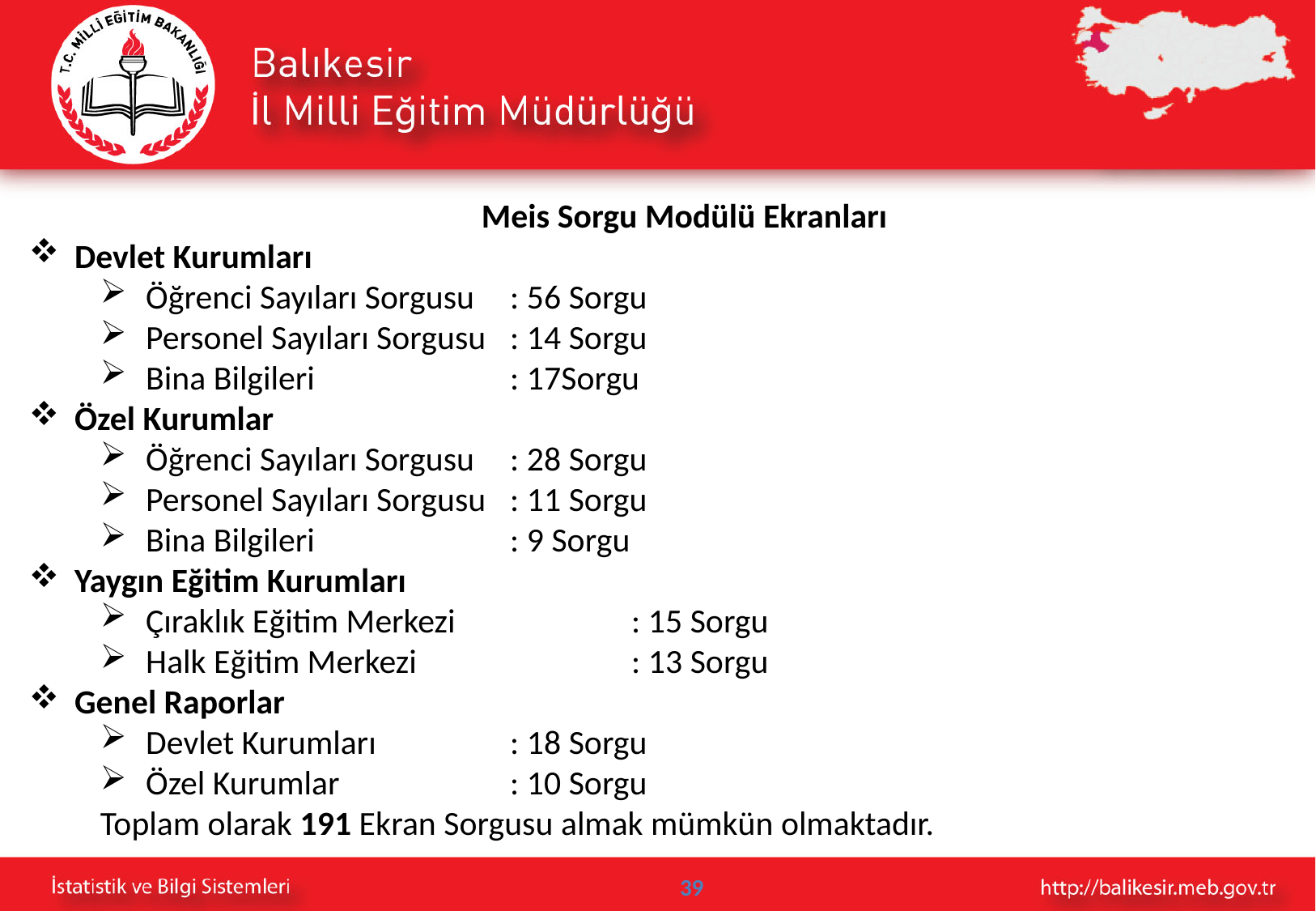

Meis Sorgu Modülü Ekranları
Devlet Kurumları
Öğrenci Sayıları Sorgusu 	: 56 Sorgu
Personel Sayıları Sorgusu	: 14 Sorgu
Bina Bilgileri		: 17Sorgu
Özel Kurumlar
Öğrenci Sayıları Sorgusu 	: 28 Sorgu
Personel Sayıları Sorgusu	: 11 Sorgu
Bina Bilgileri		: 9 Sorgu
Yaygın Eğitim Kurumları
Çıraklık Eğitim Merkezi		: 15 Sorgu
Halk Eğitim Merkezi		: 13 Sorgu
Genel Raporlar
Devlet Kurumları		: 18 Sorgu
Özel Kurumlar		: 10 Sorgu
Toplam olarak 191 Ekran Sorgusu almak mümkün olmaktadır.